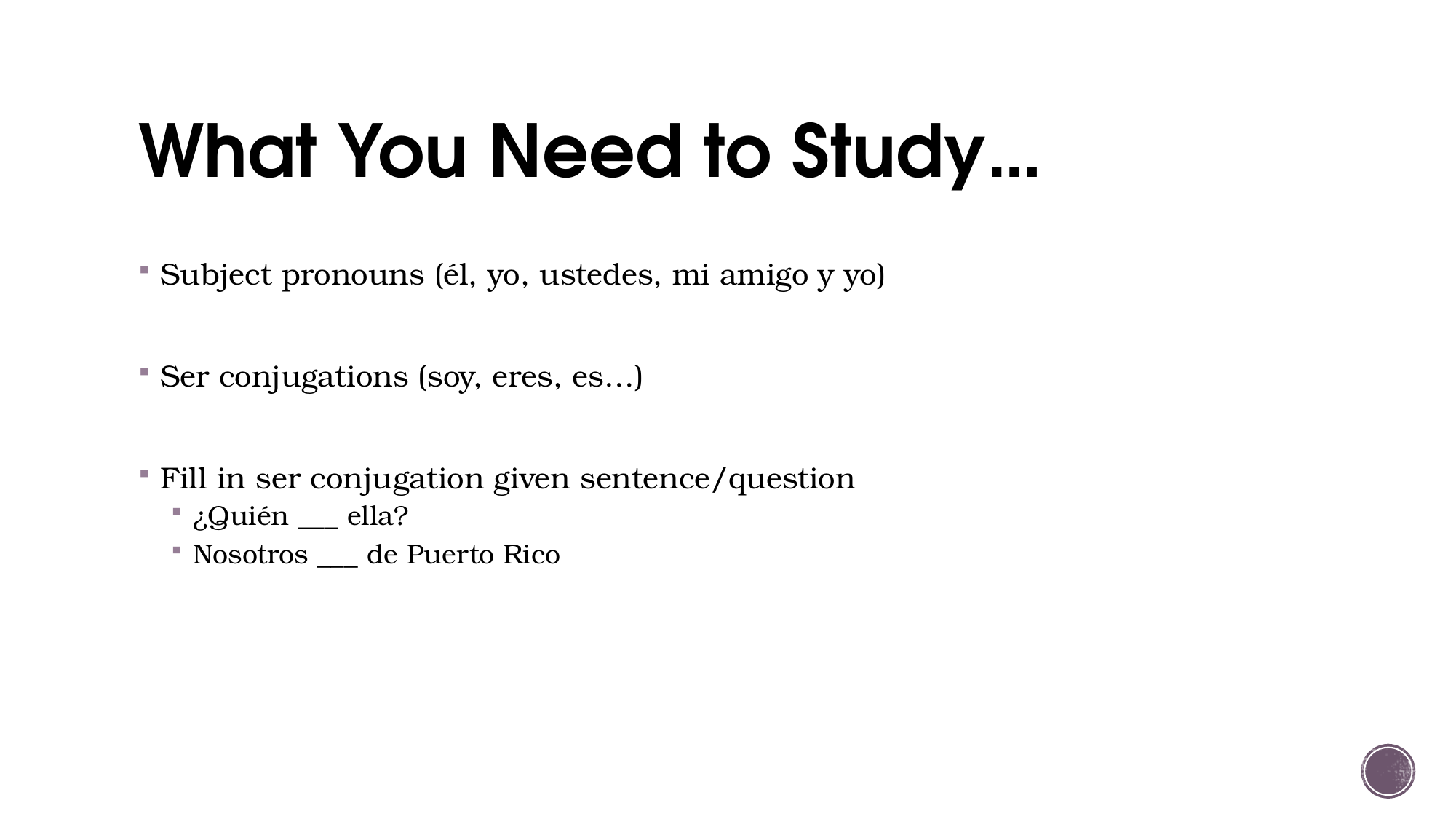

# What You Need to Study…
Subject pronouns (él, yo, ustedes, mi amigo y yo)

Ser conjugations (soy, eres, es…)

Fill in ser conjugation given sentence/question
¿Quién ___ ella?
Nosotros ___ de Puerto Rico